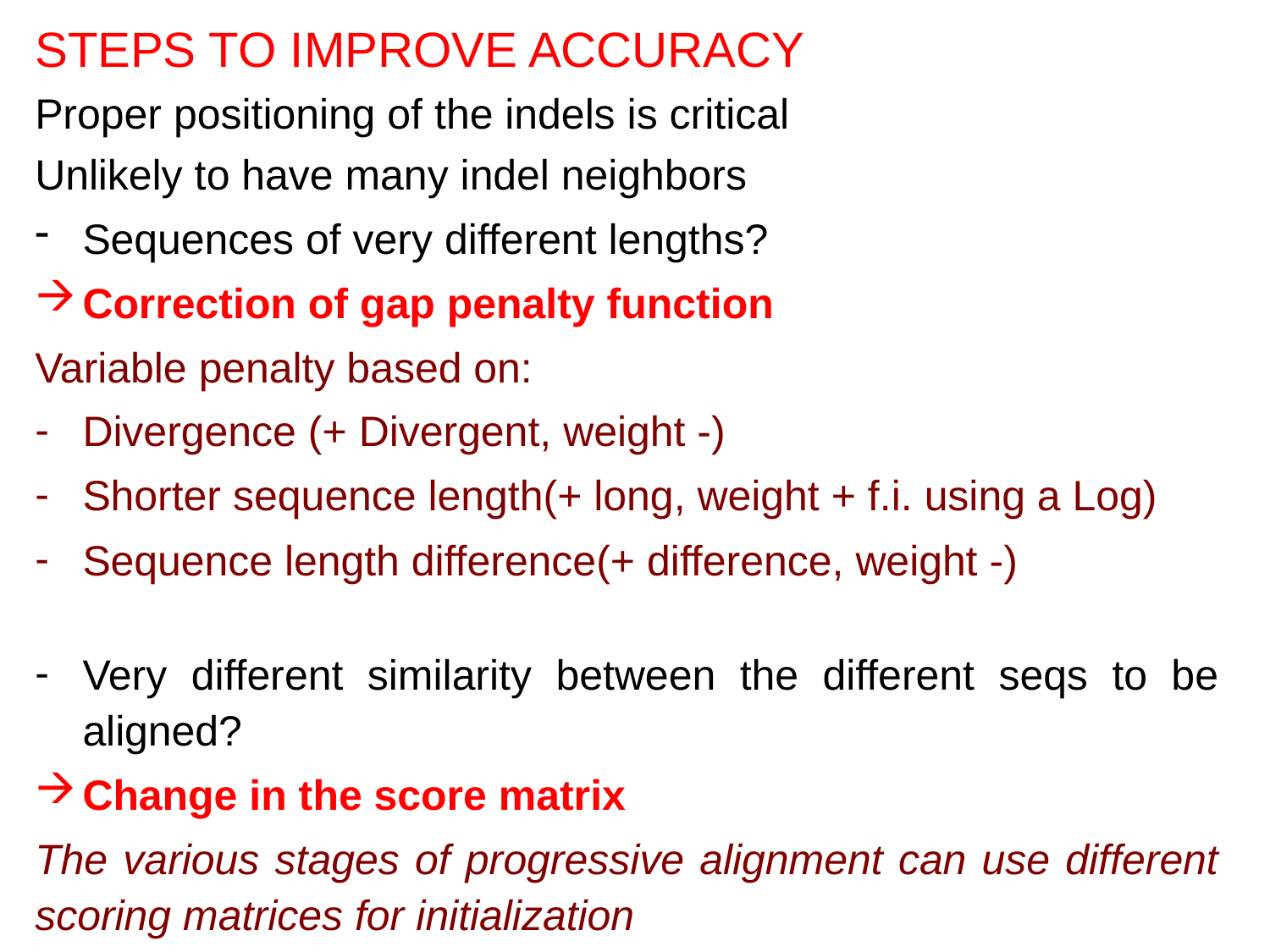

STEPS TO IMPROVE ACCURACY
Proper positioning of the indels is critical
Unlikely to have many indel neighbors
Sequences of very different lengths?
Correction of gap penalty function
Variable penalty based on:
Divergence (+ Divergent, weight -)
Shorter sequence length(+ long, weight + f.i. using a Log)
Sequence length difference(+ difference, weight -)

Very different similarity between the different seqs to be aligned?
Change in the score matrix
The various stages of progressive alignment can use different scoring matrices for initialization